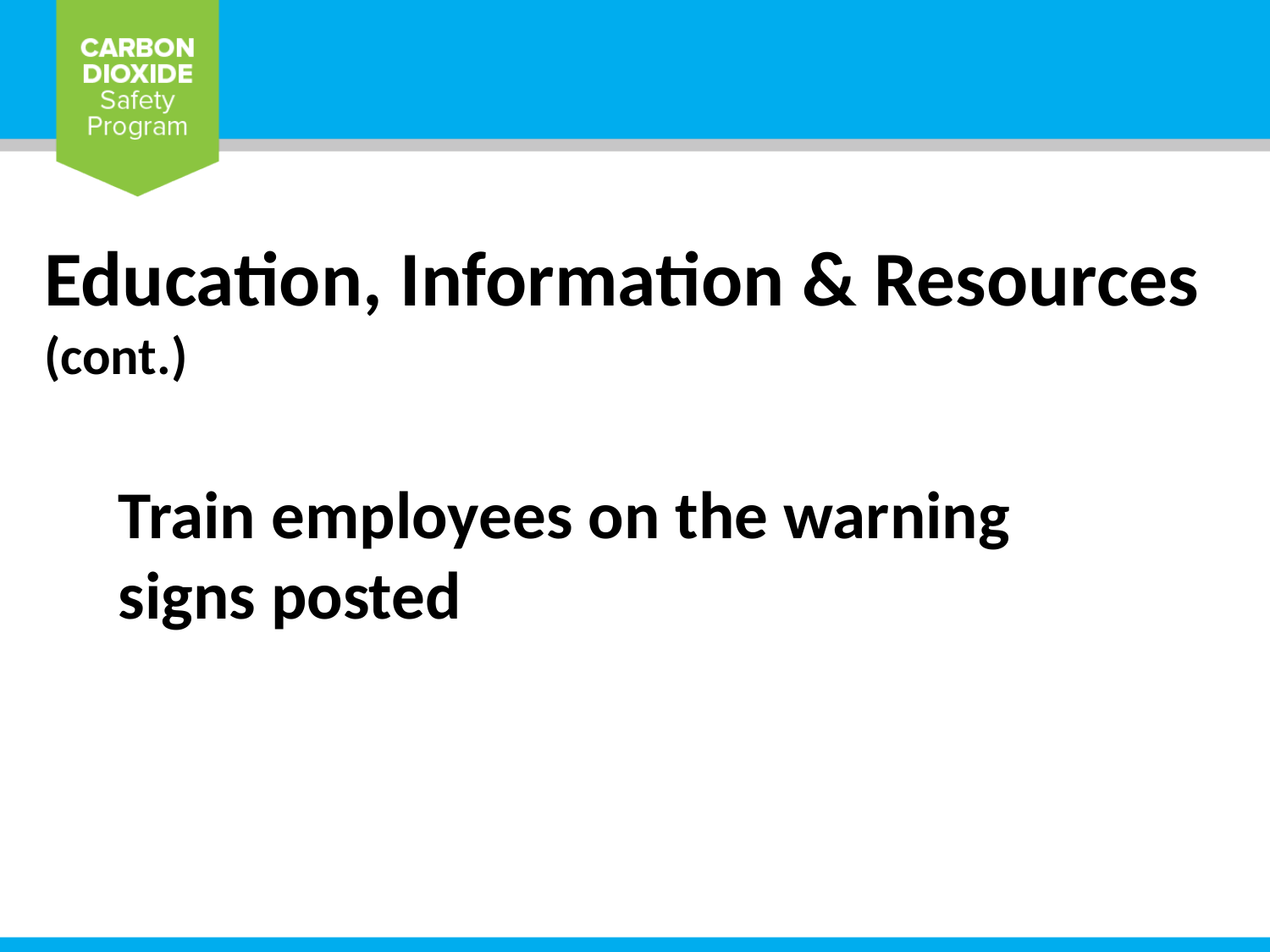

Education, Information & Resources (cont.)
Train employees on the warning signs posted